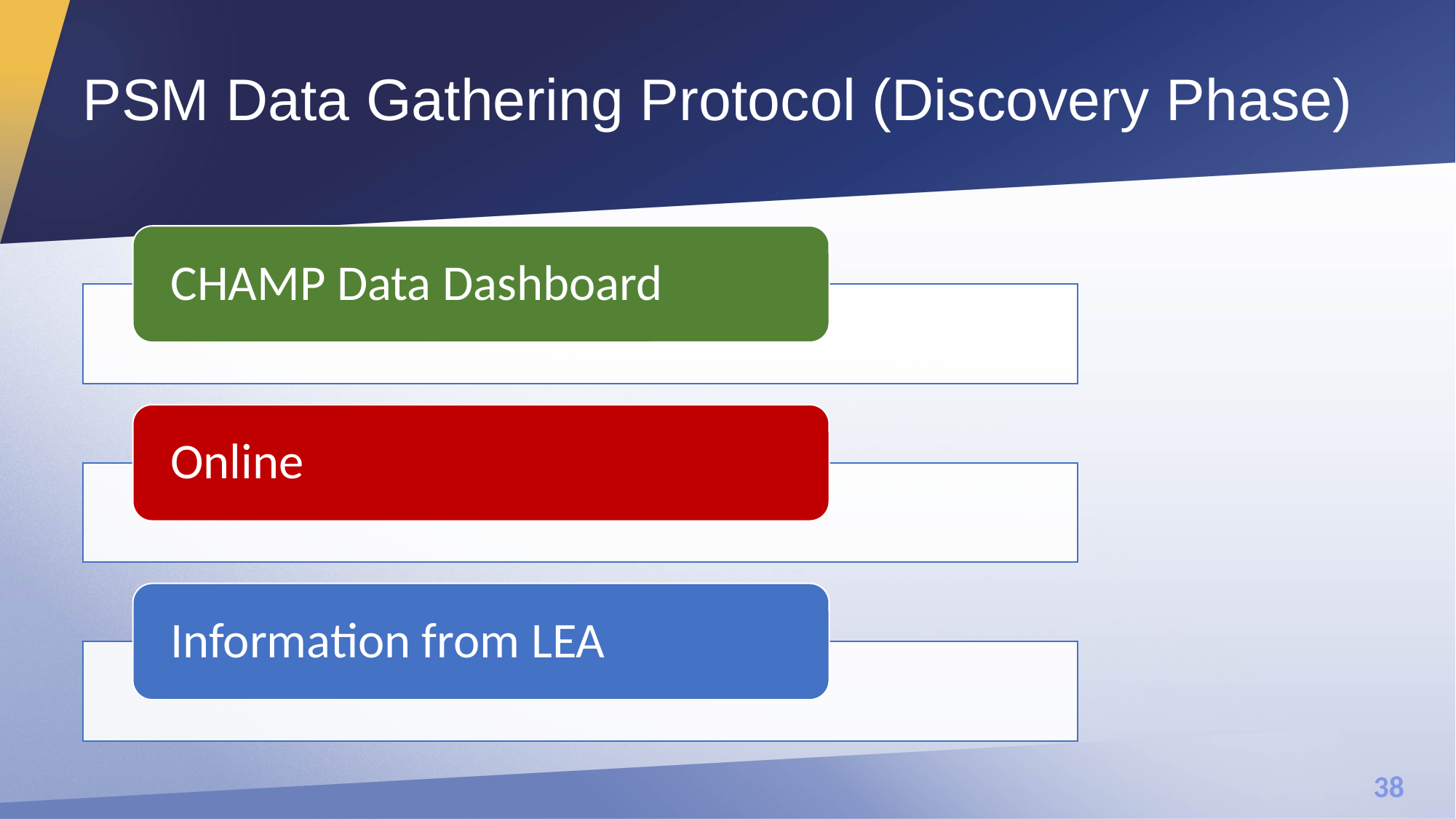

# PSM Data Gathering Protocol (Discovery Phase)
CHAMP Data Dashboard
Online
Information from LEA